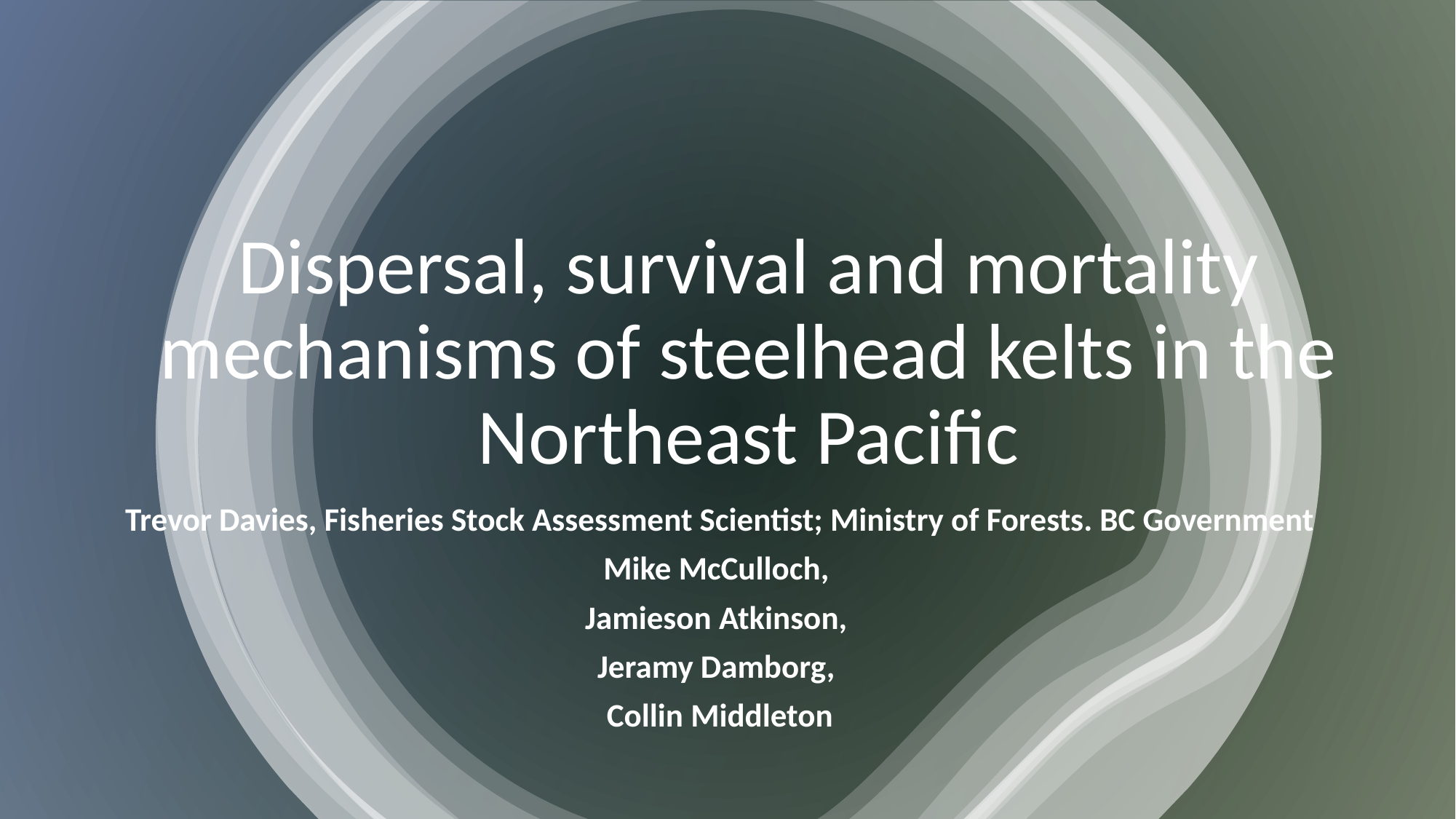

# Dispersal, survival and mortality mechanisms of steelhead kelts in the Northeast Pacific
Trevor Davies, Fisheries Stock Assessment Scientist; Ministry of Forests. BC Government
Mike McCulloch,
Jamieson Atkinson,
Jeramy Damborg,
Collin Middleton